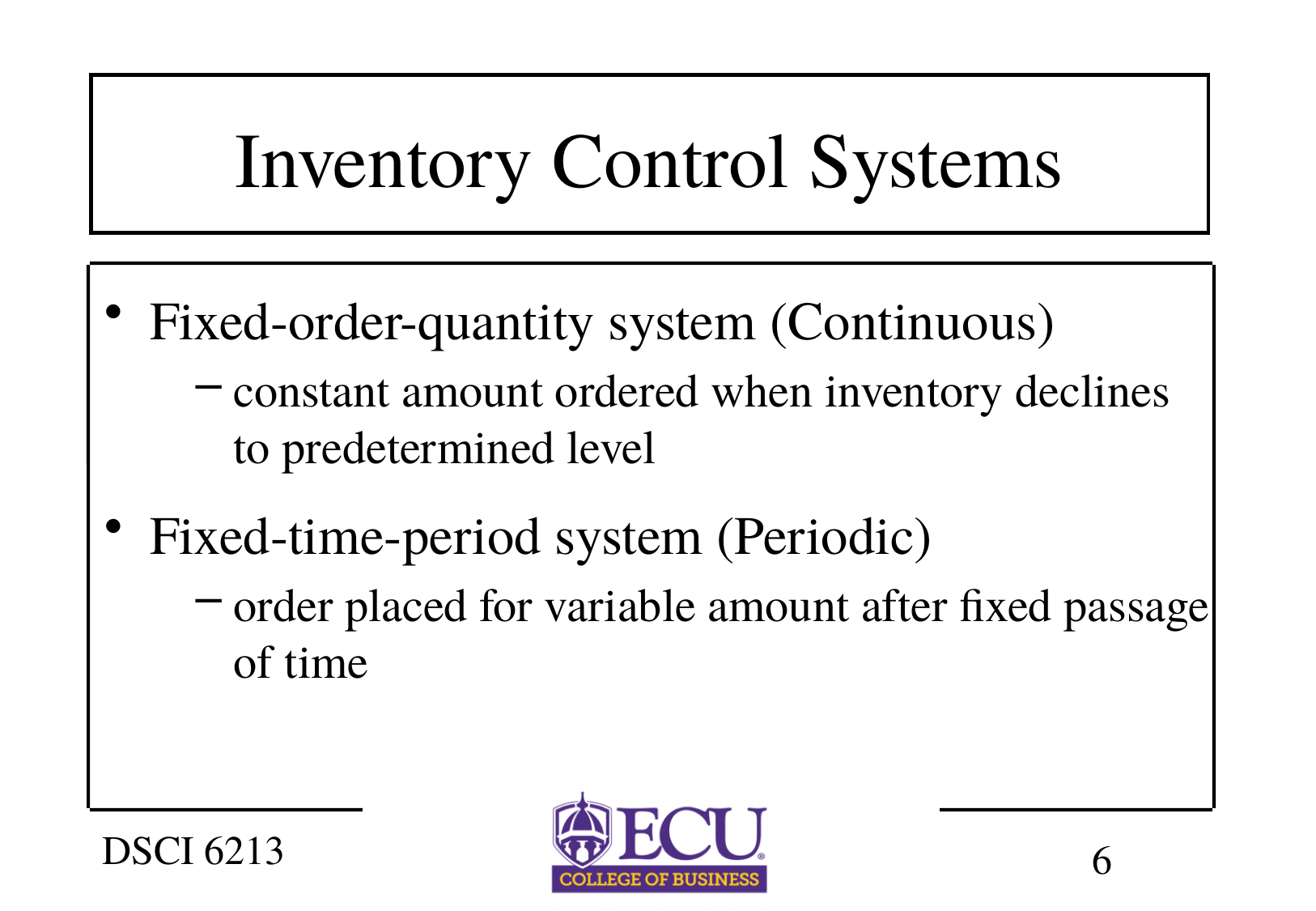

# Inventory Control Systems
Fixed-order-quantity system (Continuous)
constant amount ordered when inventory declines to predetermined level
Fixed-time-period system (Periodic)
order placed for variable amount after fixed passage of time